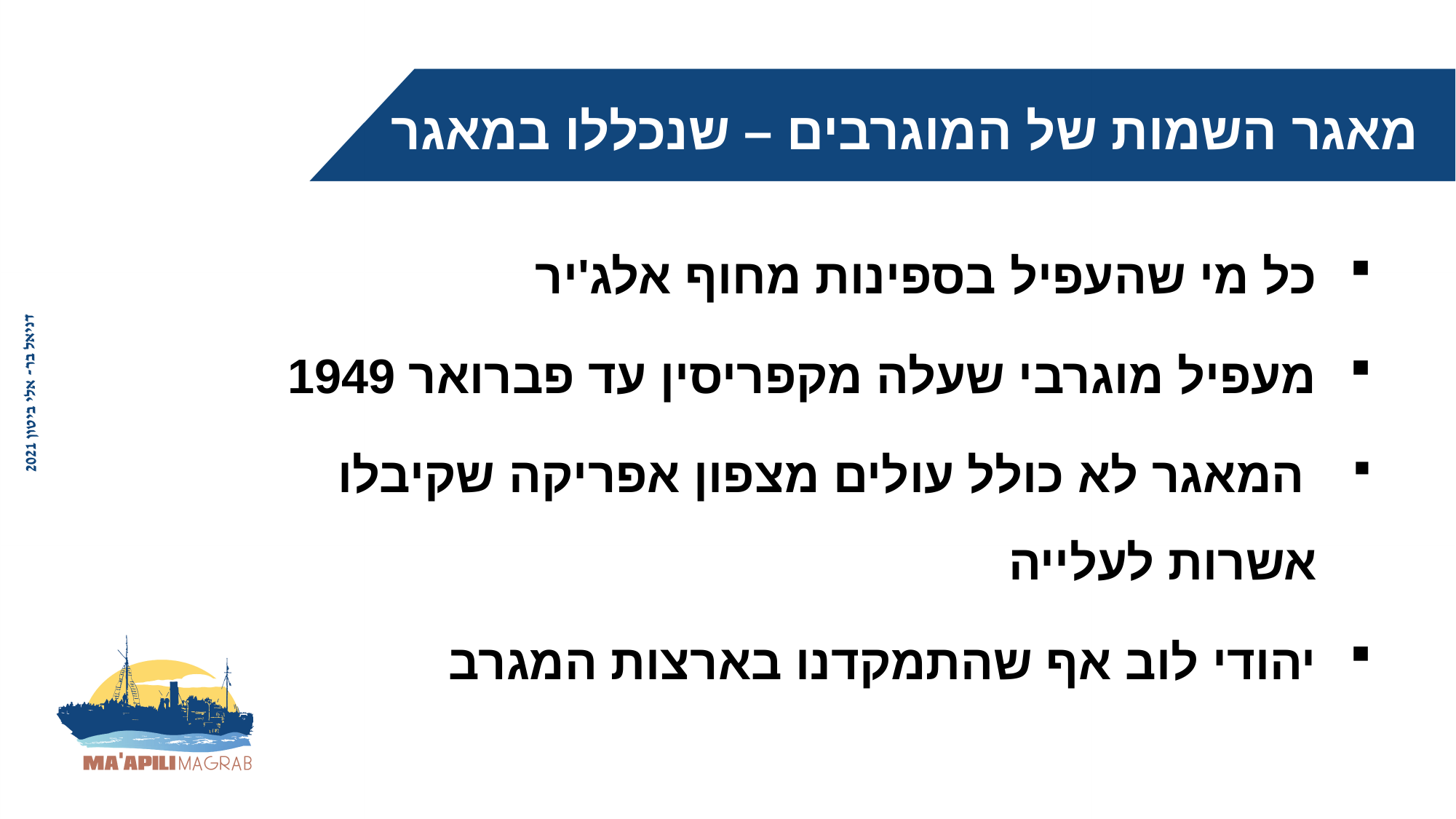

מאגר השמות של המוגרבים – שנכללו במאגר
כל מי שהעפיל בספינות מחוף אלג'יר
מעפיל מוגרבי שעלה מקפריסין עד פברואר 1949
 המאגר לא כולל עולים מצפון אפריקה שקיבלו אשרות לעלייה
יהודי לוב אף שהתמקדנו בארצות המגרב